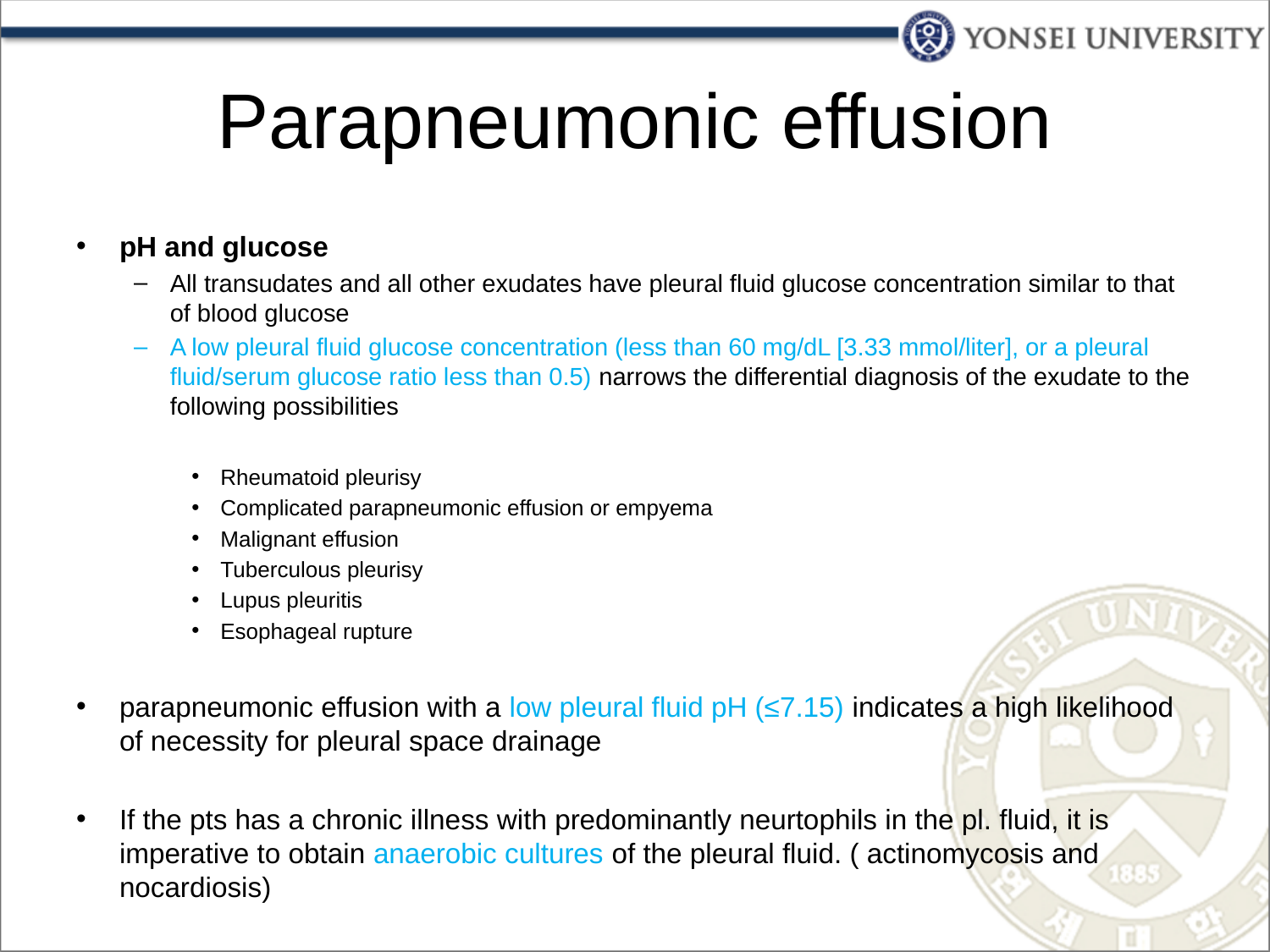

# Parapneumonic effusion
pH and glucose
All transudates and all other exudates have pleural fluid glucose concentration similar to that of blood glucose
A low pleural fluid glucose concentration (less than 60 mg/dL [3.33 mmol/liter], or a pleural fluid/serum glucose ratio less than 0.5) narrows the differential diagnosis of the exudate to the following possibilities

Rheumatoid pleurisy
Complicated parapneumonic effusion or empyema
Malignant effusion
Tuberculous pleurisy
Lupus pleuritis
Esophageal rupture

parapneumonic effusion with a low pleural fluid pH (≤7.15) indicates a high likelihood of necessity for pleural space drainage

If the pts has a chronic illness with predominantly neurtophils in the pl. fluid, it is imperative to obtain anaerobic cultures of the pleural fluid. ( actinomycosis and nocardiosis)